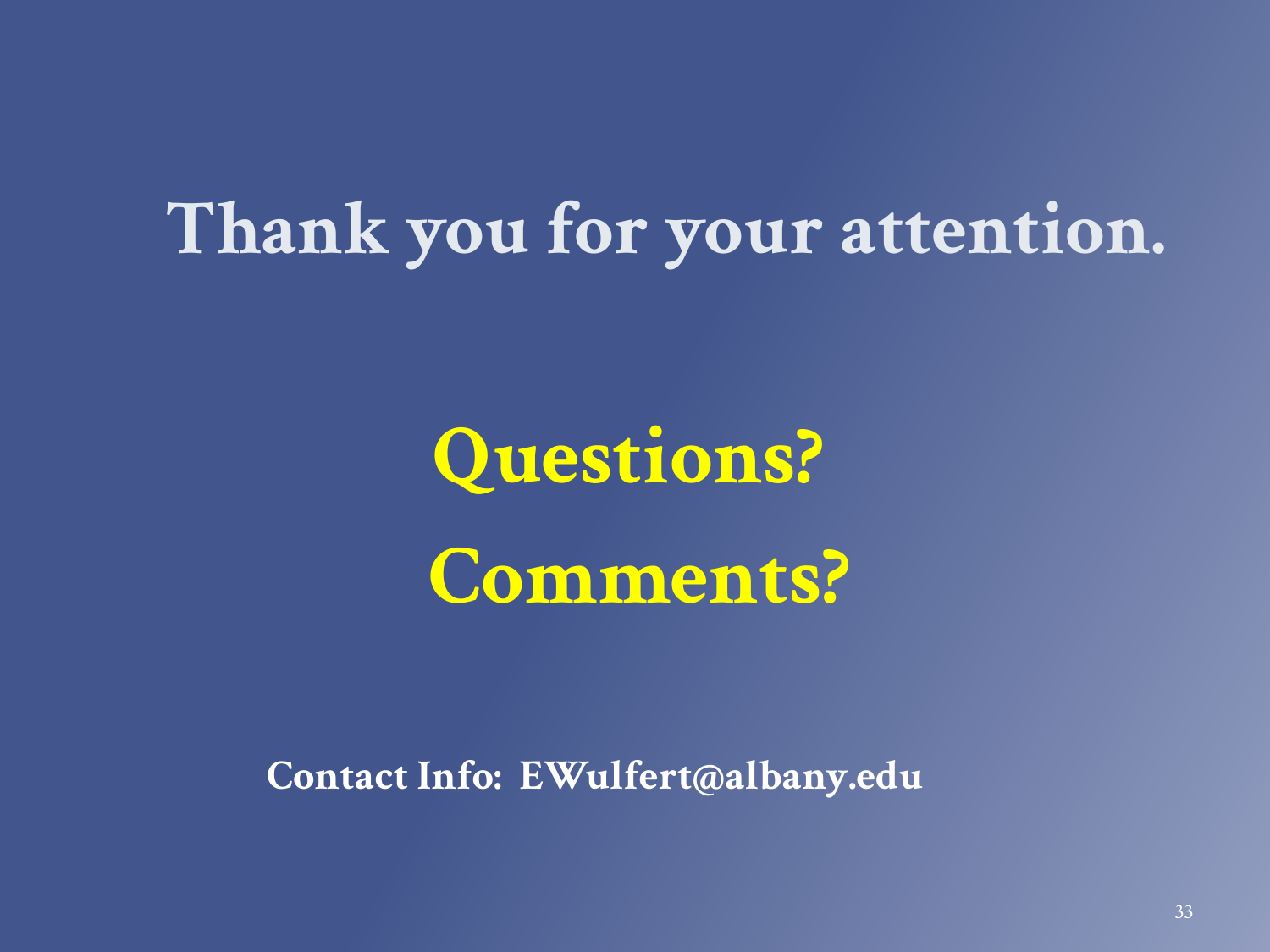

# Thank you for your attention.

	  Questions?
	  Comments?

Contact Info:  EWulfert@albany.edu
33